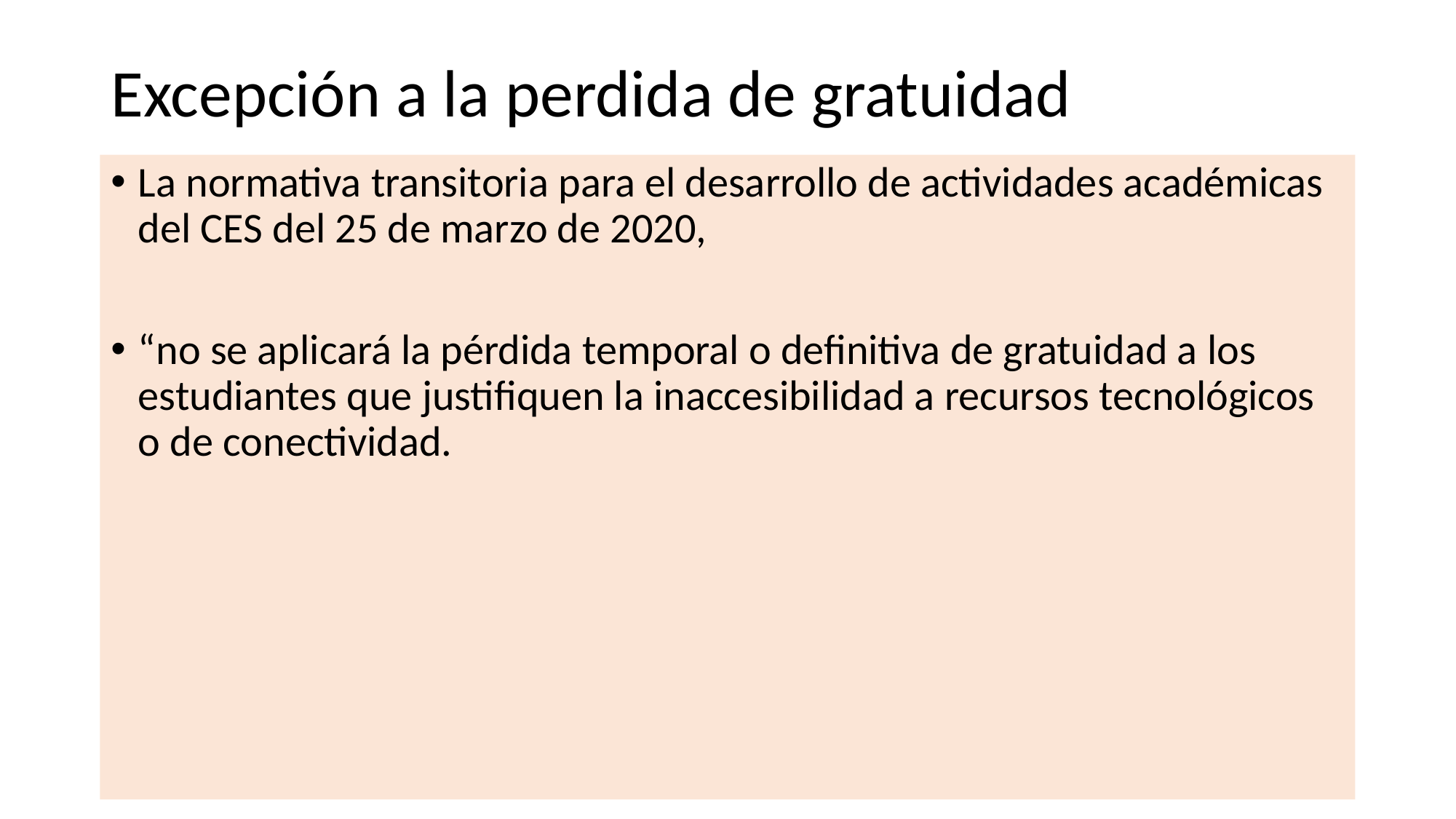

# Excepción a la perdida de gratuidad
La normativa transitoria para el desarrollo de actividades académicas del CES del 25 de marzo de 2020,

“no se aplicará la pérdida temporal o definitiva de gratuidad a los estudiantes que justifiquen la inaccesibilidad a recursos tecnológicos o de conectividad.